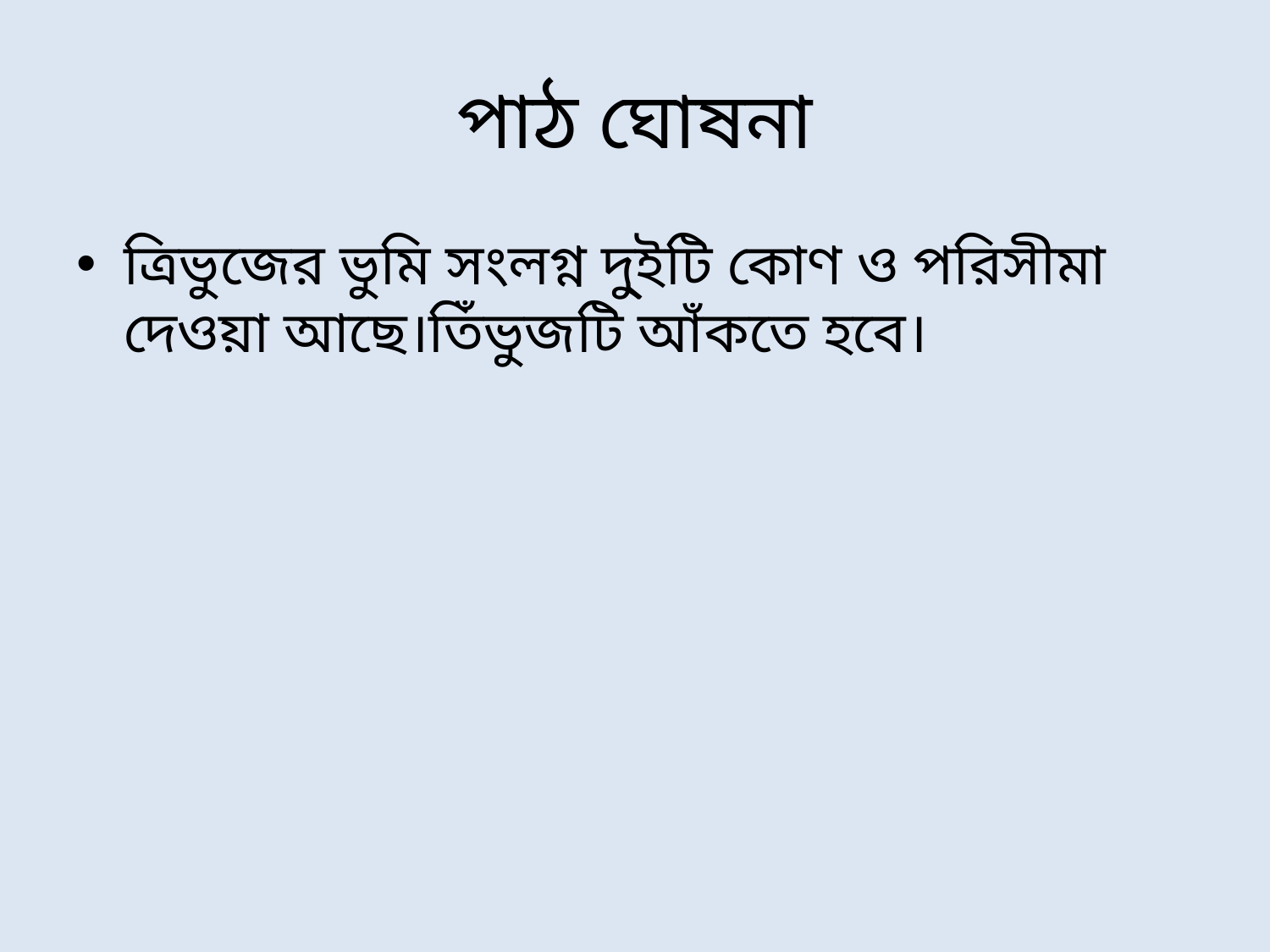

# পাঠ ঘোষনা
ত্রিভুজের ভুমি সংলগ্ন দু্ইটি কোণ ও পরিসীমা দেওয়া আছে।তিঁভুজটি আঁকতে হবে।